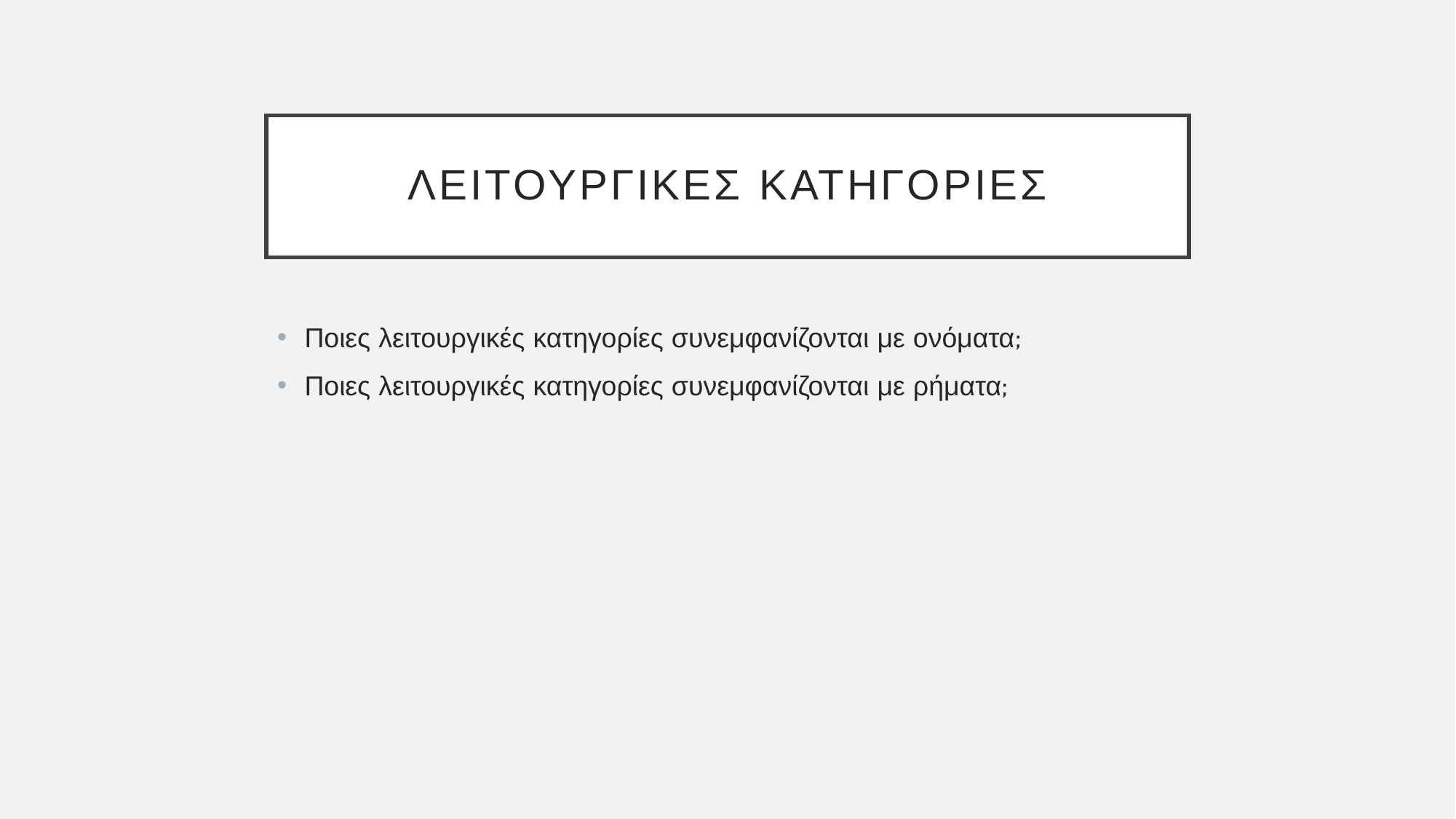

# Λειτουργικεσ κατηγοριες
Ποιες λειτουργικές κατηγορίες συνεμφανίζονται με ονόματα;
Ποιες λειτουργικές κατηγορίες συνεμφανίζονται με ρήματα;